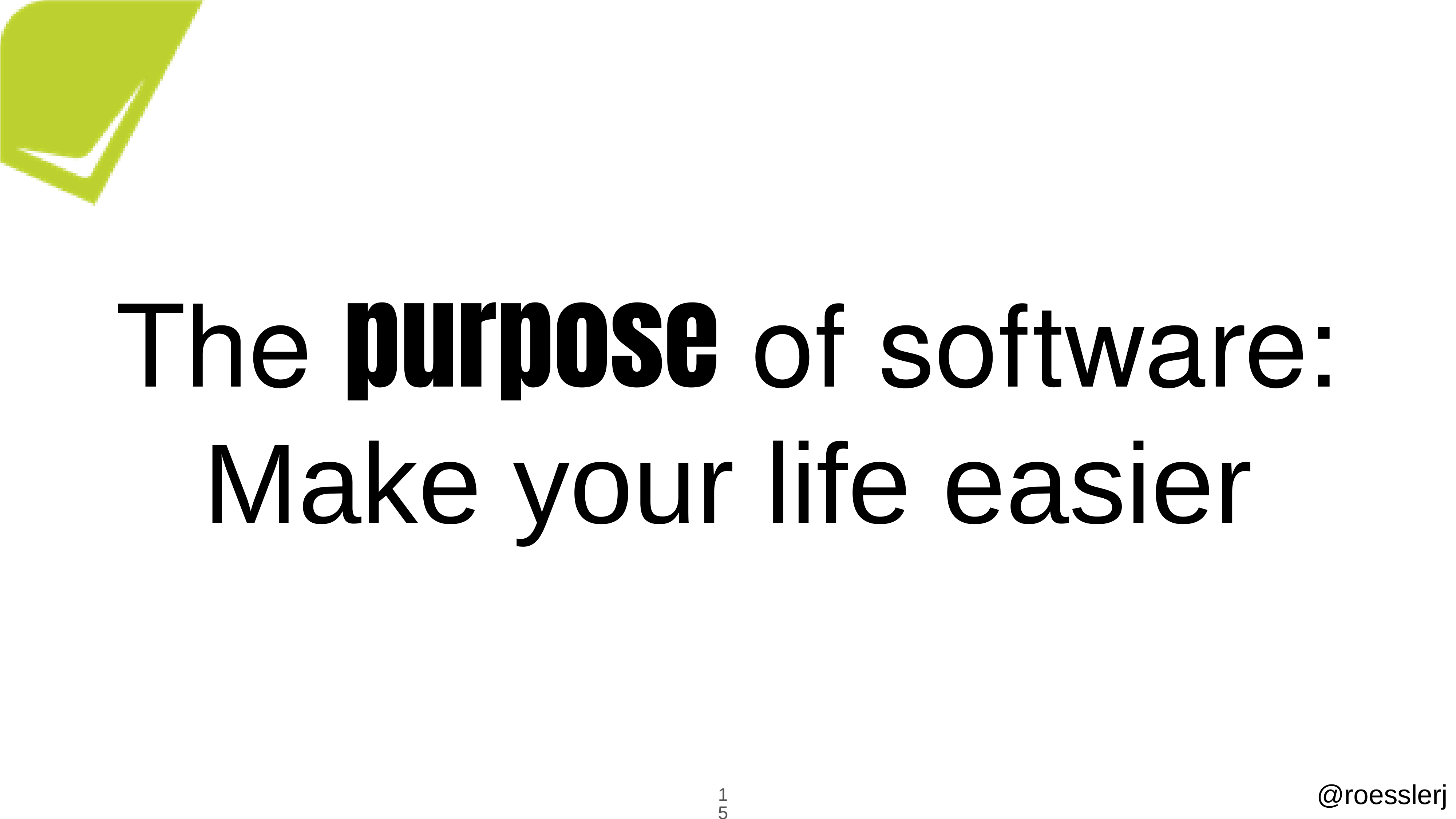

The purpose of software:
Make your life easier
15